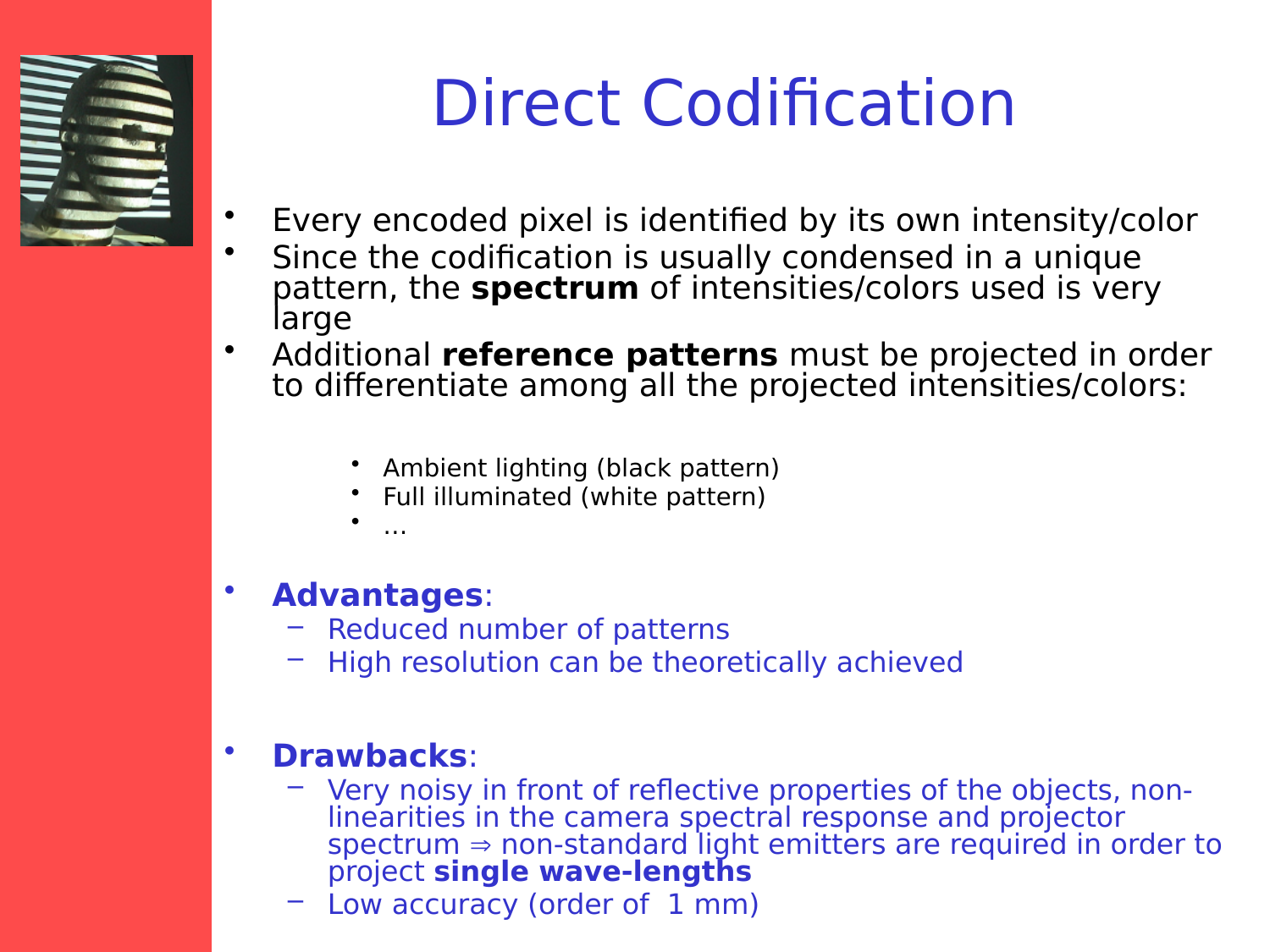

# Direct Codification
Every encoded pixel is identified by its own intensity/color
Since the codification is usually condensed in a unique pattern, the spectrum of intensities/colors used is very large
Additional reference patterns must be projected in order to differentiate among all the projected intensities/colors:

Ambient lighting (black pattern)
Full illuminated (white pattern)
…

Advantages:
Reduced number of patterns
High resolution can be theoretically achieved

Drawbacks:
Very noisy in front of reflective properties of the objects, non-linearities in the camera spectral response and projector spectrum ⇒ non-standard light emitters are required in order to project single wave-lengths
Low accuracy (order of  1 mm)